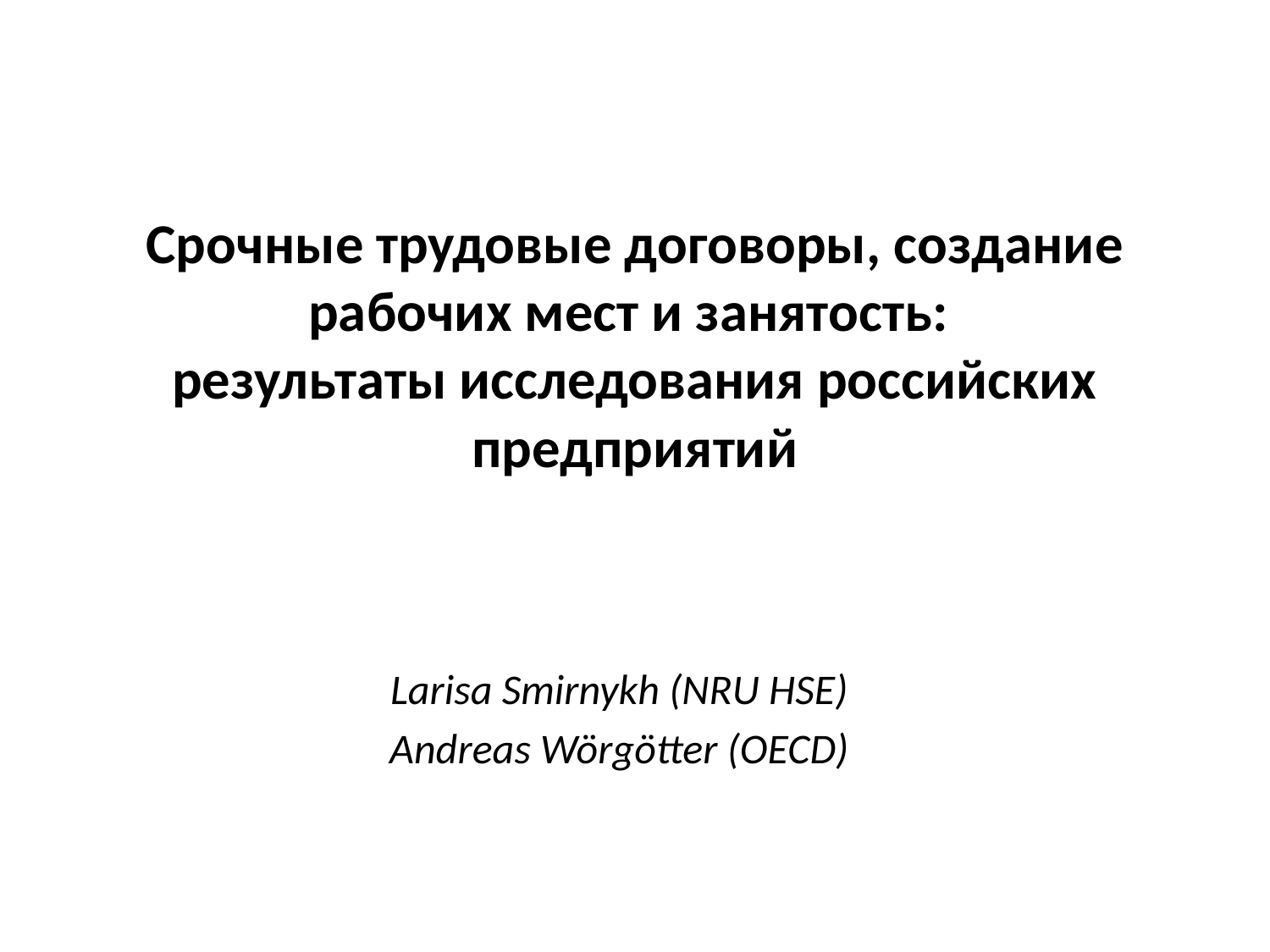

# Срочные трудовые договоры, создание рабочих мест и занятость: результаты исследования российских предприятий
Larisa Smirnykh (NRU HSE)
 Andreas Wörgötter (OECD)